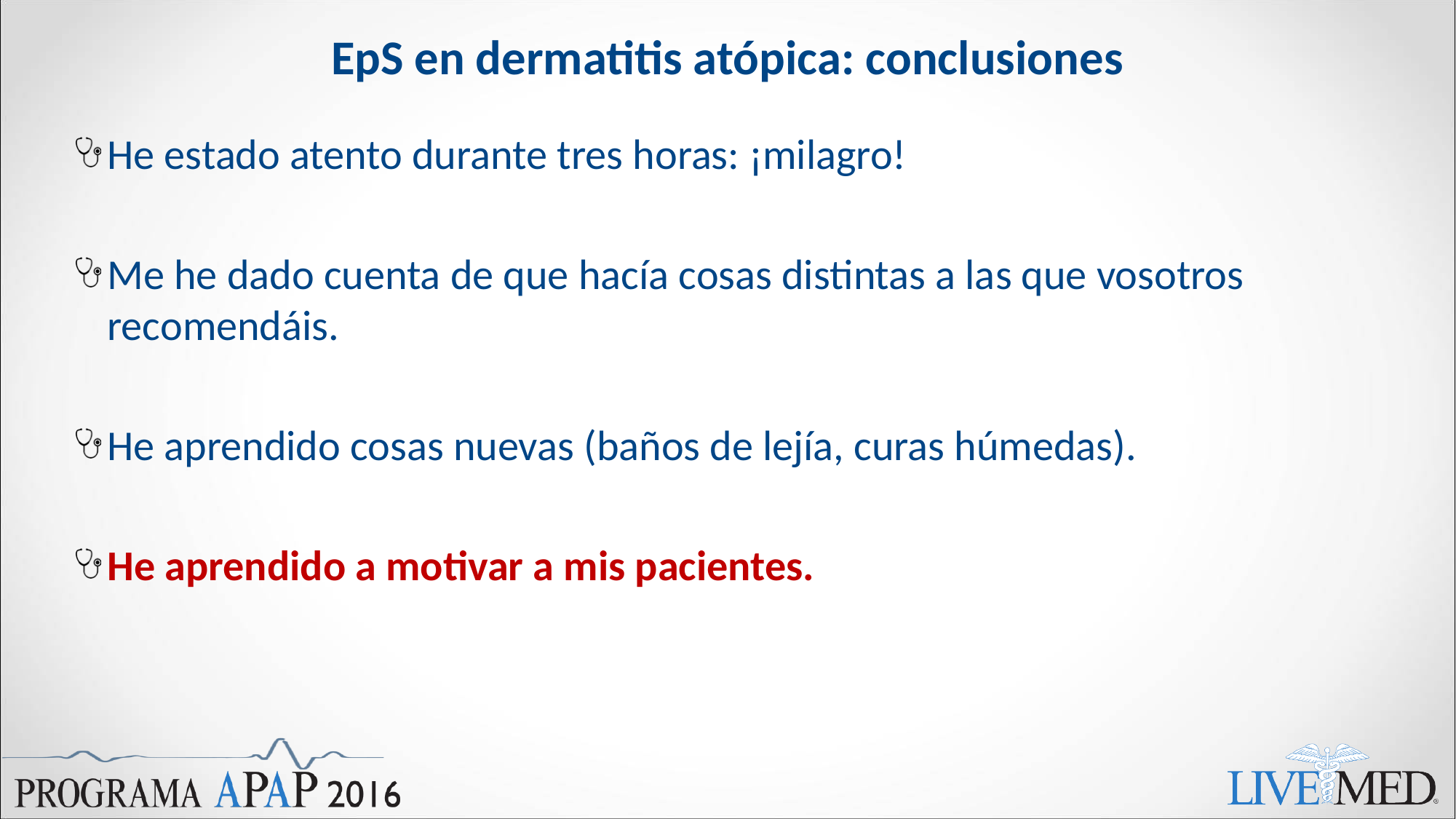

# EpS en dermatitis atópica: conclusiones
He estado atento durante tres horas: ¡milagro!

Me he dado cuenta de que hacía cosas distintas a las que vosotros recomendáis.

He aprendido cosas nuevas (baños de lejía, curas húmedas).

He aprendido a motivar a mis pacientes.